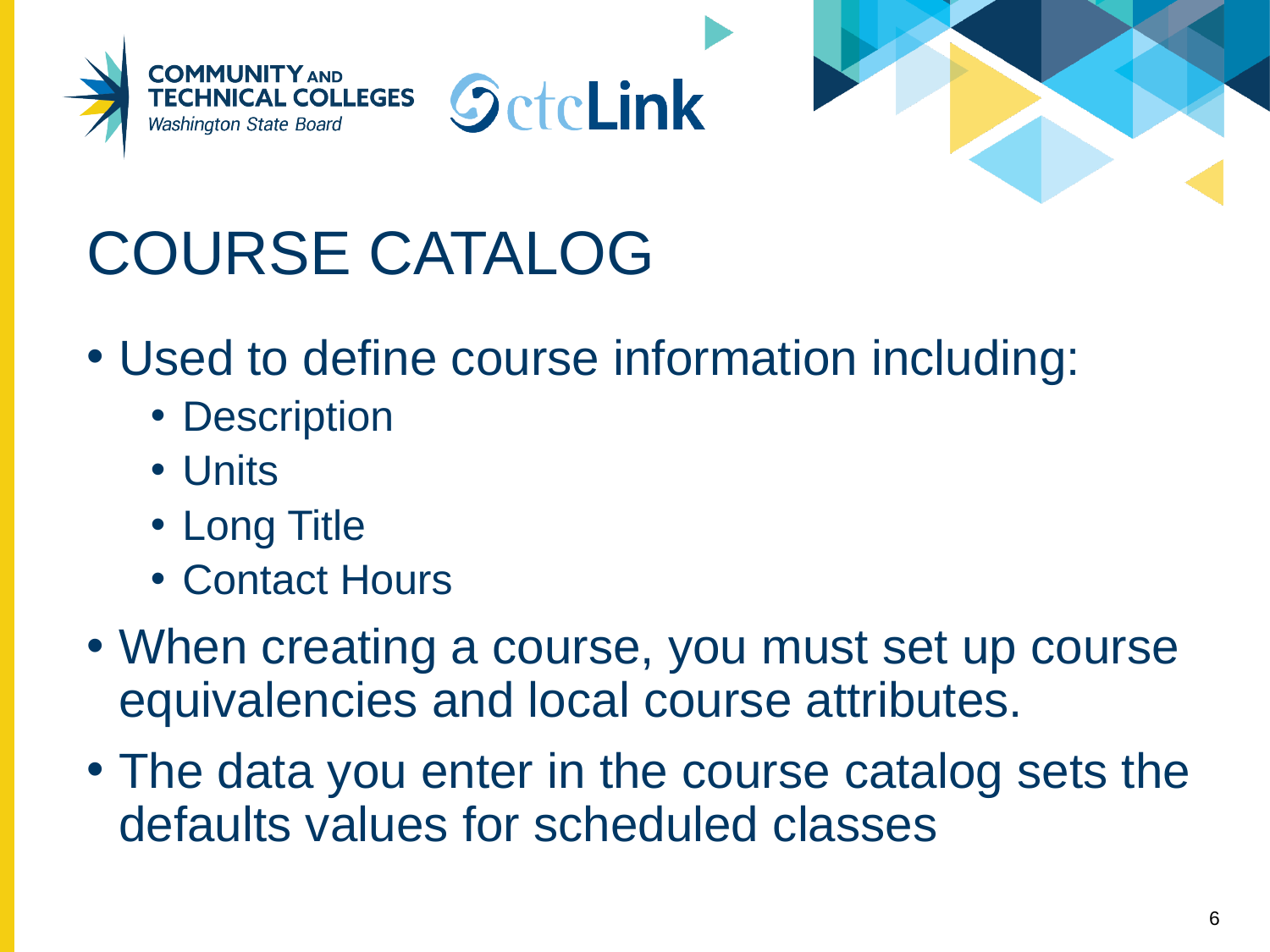

# Course Catalog
Used to define course information including:
Description
Units
Long Title
Contact Hours
When creating a course, you must set up course equivalencies and local course attributes.
The data you enter in the course catalog sets the defaults values for scheduled classes

6